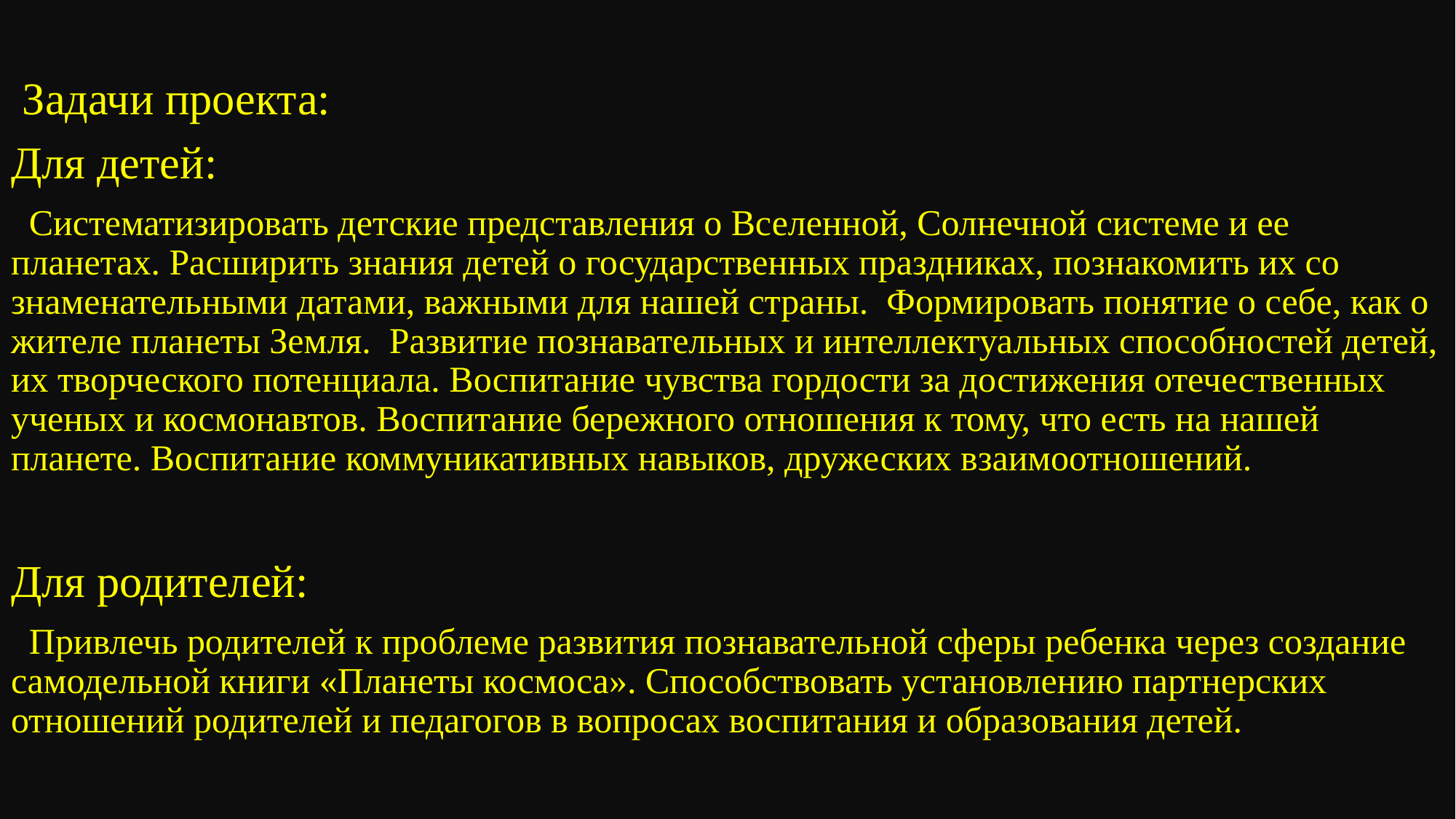

Задачи проекта:
Для детей:
  Систематизировать детские представления о Вселенной, Солнечной системе и ее планетах. Расширить знания детей о государственных праздниках, познакомить их со      знаменательными датами, важными для нашей страны.  Формировать понятие о себе, как о жителе планеты Земля.  Развитие познавательных и интеллектуальных способностей детей, их творческого потенциала. Воспитание чувства гордости за достижения отечественных ученых и космонавтов. Воспитание бережного отношения к тому, что есть на нашей планете. Воспитание коммуникативных навыков, дружеских взаимоотношений.

Для родителей:
  Привлечь родителей к проблеме развития познавательной сферы ребенка через создание самодельной книги «Планеты космоса». Способствовать установлению партнерских отношений родителей и педагогов в вопросах воспитания и образования детей.